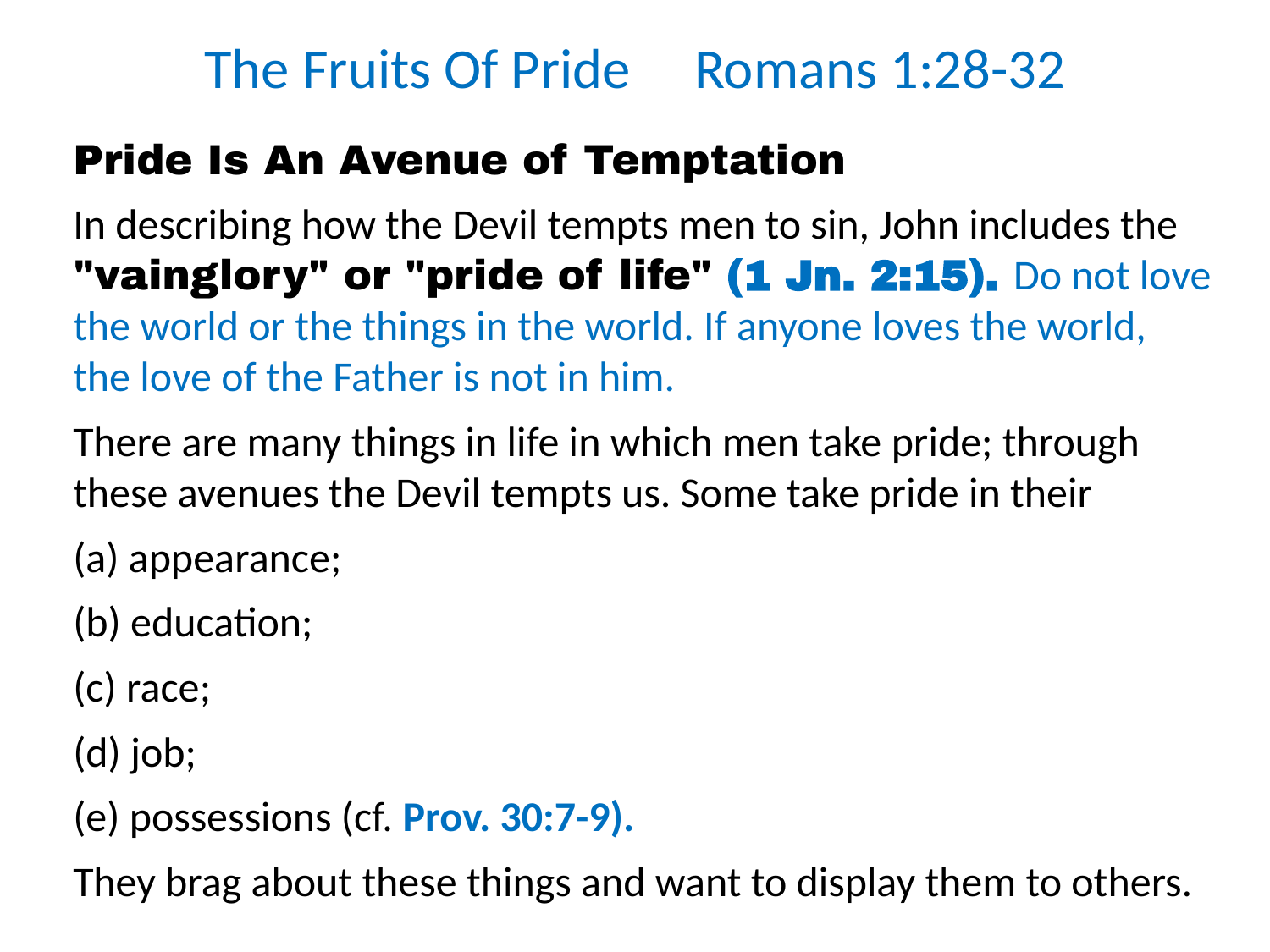

The Fruits Of Pride     Romans 1:28-32
Pride Is An Avenue of Temptation
In describing how the Devil tempts men to sin, John includes the "vainglory" or "pride of life" (1 Jn. 2:15). Do not love the world or the things in the world. If anyone loves the world, the love of the Father is not in him.
There are many things in life in which men take pride; through these avenues the Devil tempts us. Some take pride in their
(a) appearance;
(b) education;
(c) race;
(d) job;
(e) possessions (cf. Prov. 30:7-9).
They brag about these things and want to display them to others.